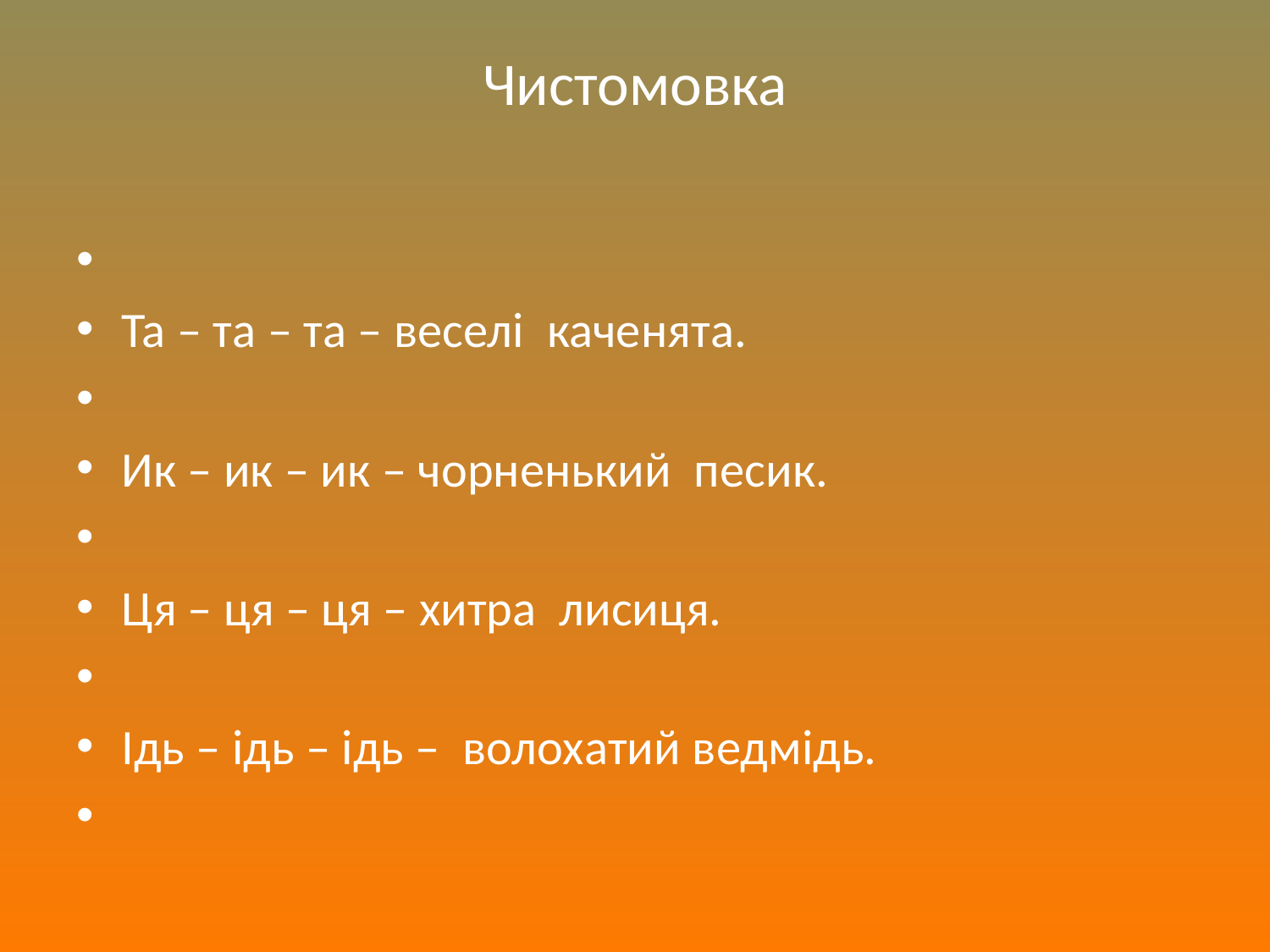

# Чистомовка

Та – та – та – веселі  каченята.

Ик – ик – ик – чорненький  песик.

Ця – ця – ця – хитра  лисиця.

Ідь – ідь – ідь –  волохатий ведмідь.